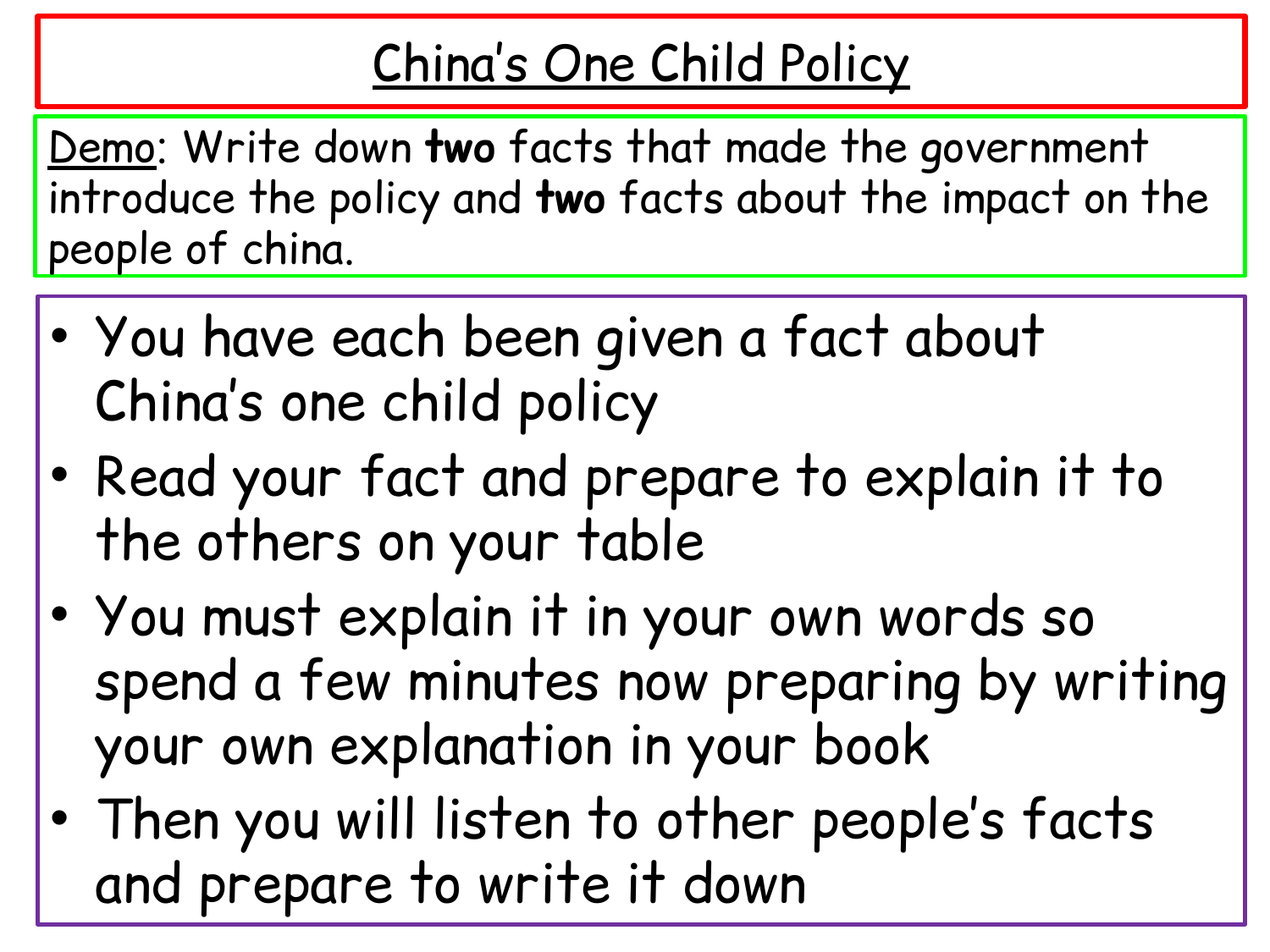

# China’s One Child Policy
Demo: Write down two facts that made the government introduce the policy and two facts about the impact on the people of china.
You have each been given a fact about China’s one child policy
Read your fact and prepare to explain it to the others on your table
You must explain it in your own words so spend a few minutes now preparing by writing your own explanation in your book
Then you will listen to other people’s facts and prepare to write it down